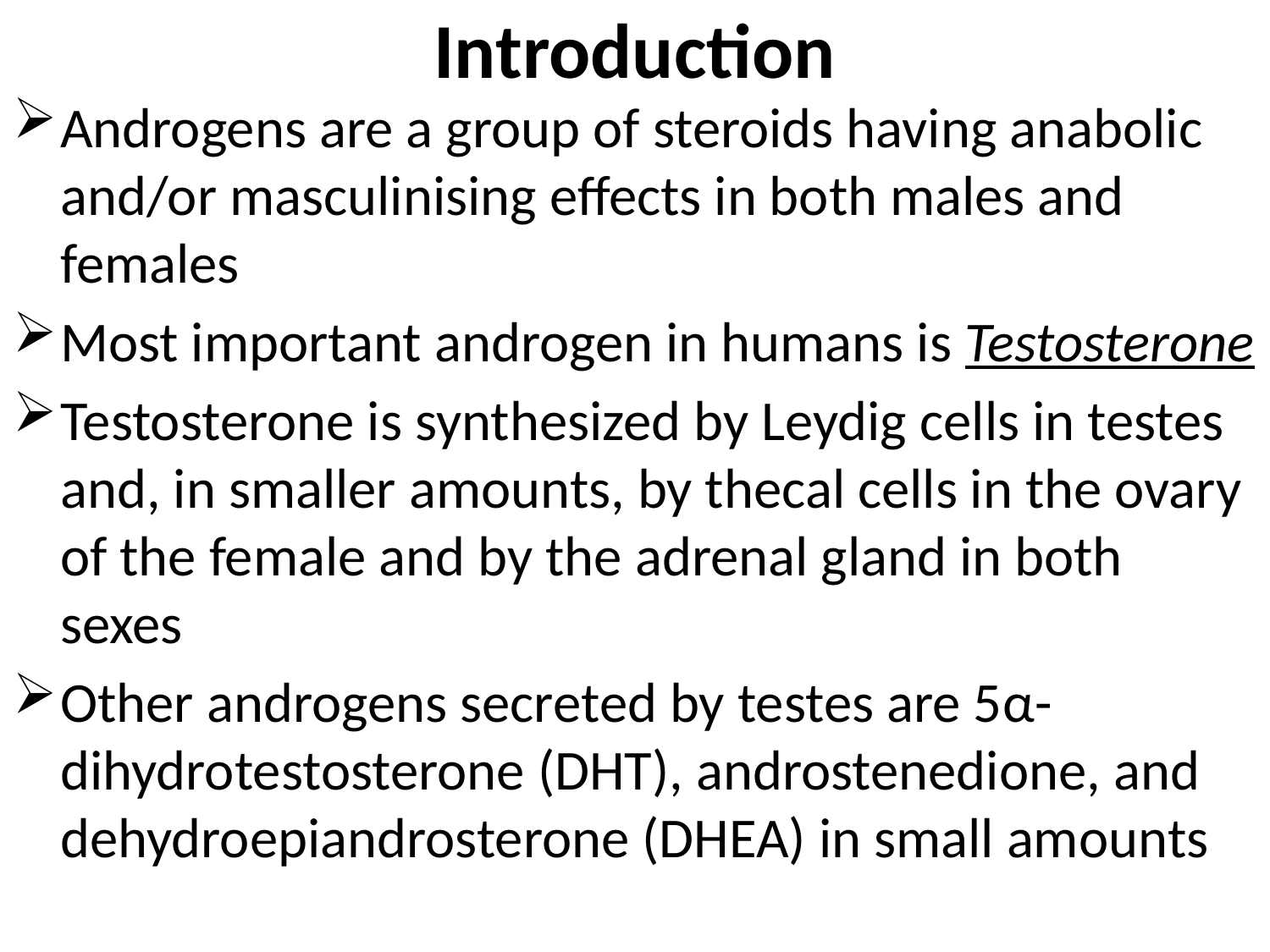

# Introduction
Androgens are a group of steroids having anabolic and/or masculinising effects in both males and females
Most important androgen in humans is Testosterone
Testosterone is synthesized by Leydig cells in testes and, in smaller amounts, by thecal cells in the ovary of the female and by the adrenal gland in both sexes
Other androgens secreted by testes are 5α-dihydrotestosterone (DHT), androstenedione, and dehydroepiandrosterone (DHEA) in small amounts